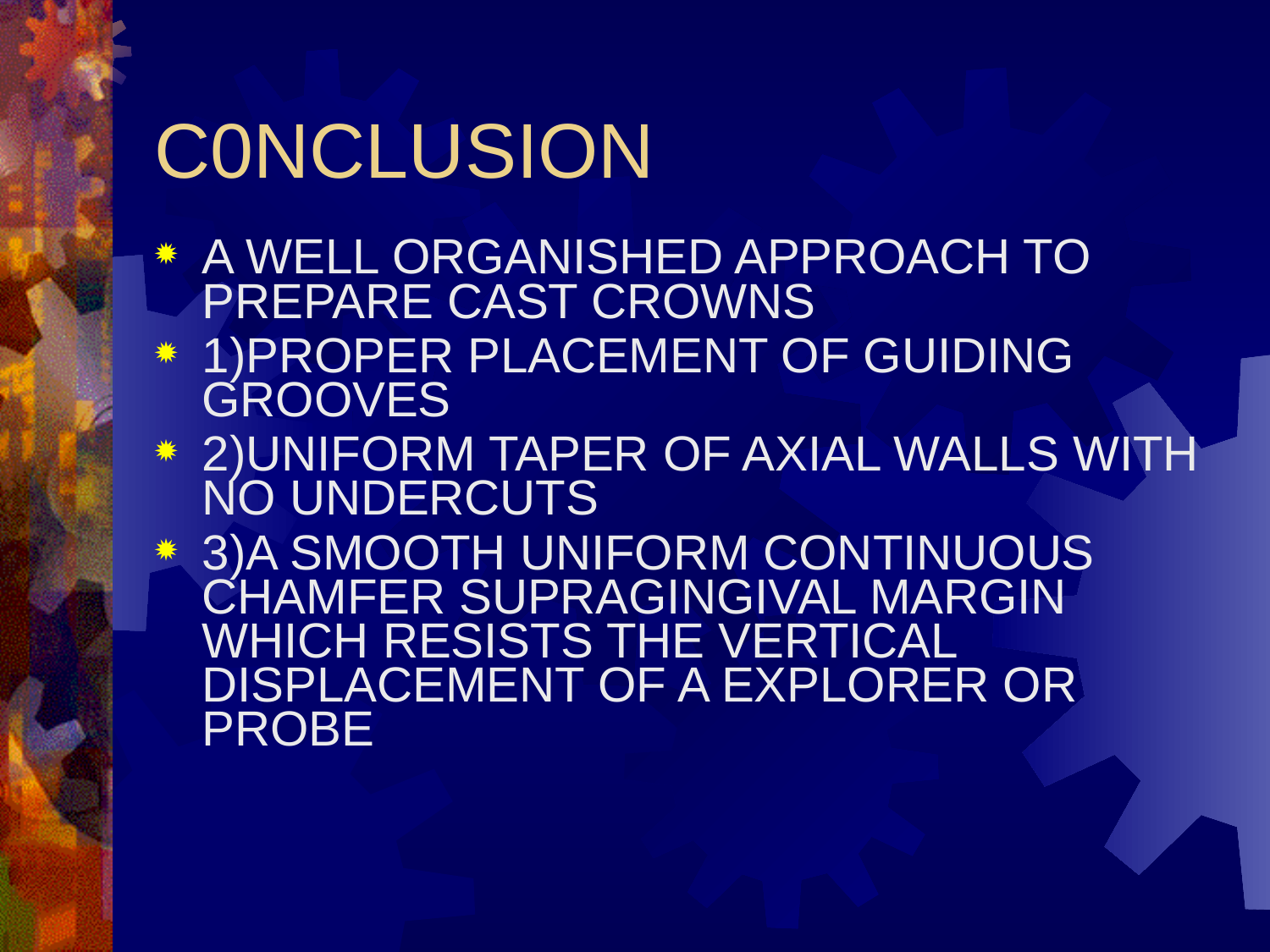

C0NCLUSION
A WELL ORGANISHED APPROACH TO PREPARE CAST CROWNS
1)PROPER PLACEMENT OF GUIDING GROOVES
2)UNIFORM TAPER OF AXIAL WALLS WITH NO UNDERCUTS
3)A SMOOTH UNIFORM CONTINUOUS CHAMFER SUPRAGINGIVAL MARGIN WHICH RESISTS THE VERTICAL DISPLACEMENT OF A EXPLORER OR PROBE